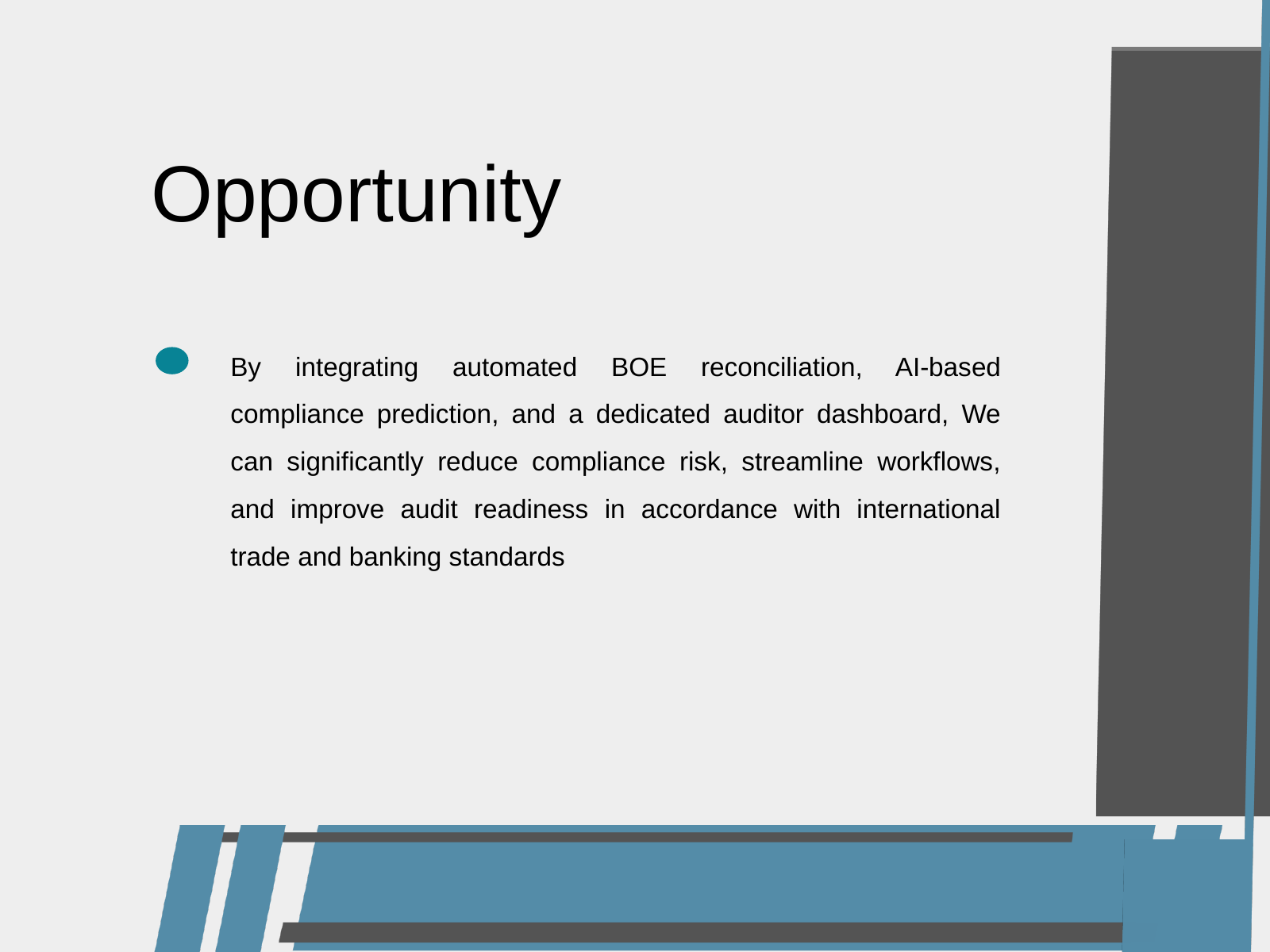

Opportunity
By integrating automated BOE reconciliation, AI-based compliance prediction, and a dedicated auditor dashboard, We can significantly reduce compliance risk, streamline workflows, and improve audit readiness in accordance with international trade and banking standards